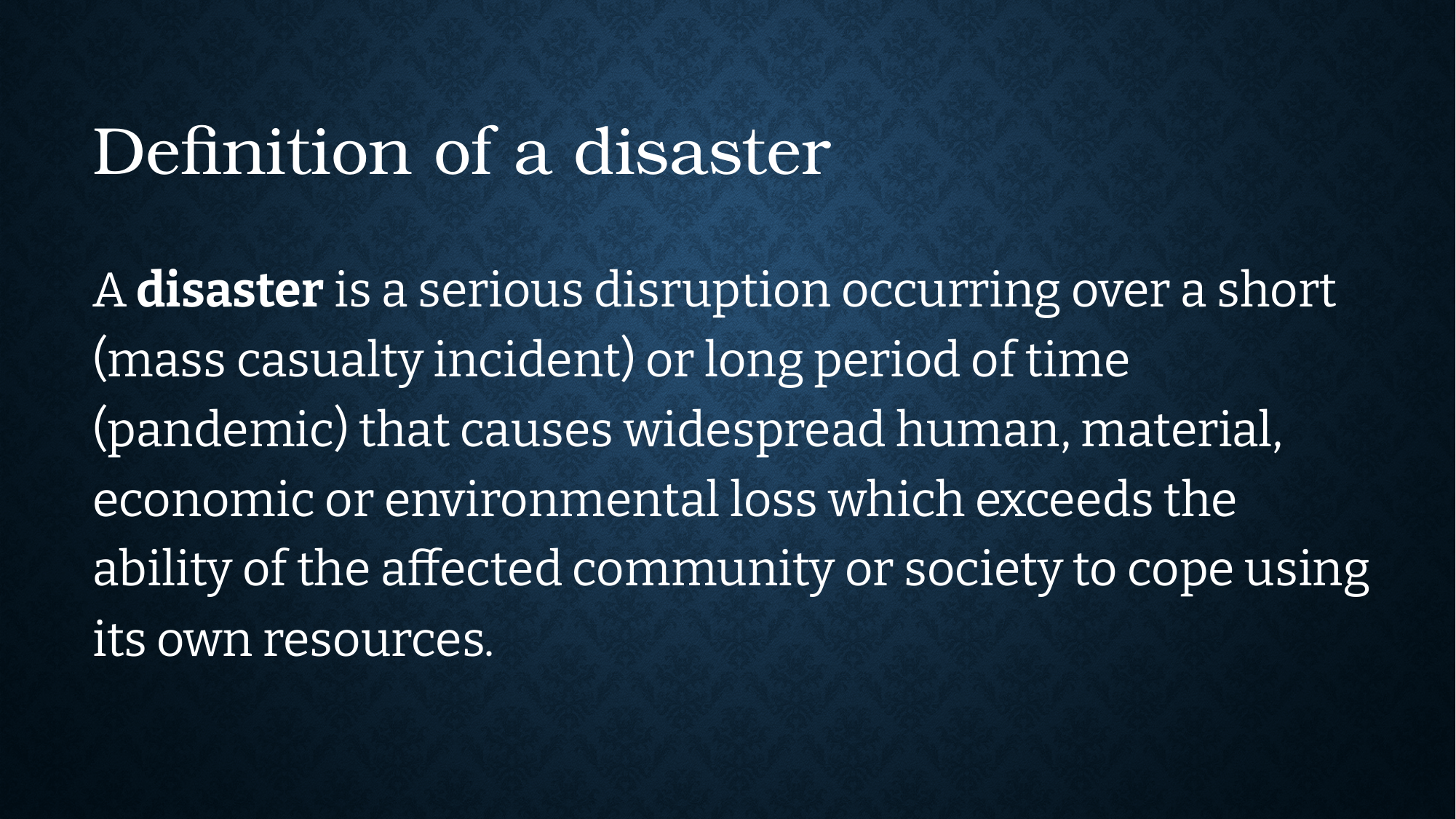

# Definition of a disaster
A disaster is a serious disruption occurring over a short (mass casualty incident) or long period of time (pandemic) that causes widespread human, material, economic or environmental loss which exceeds the ability of the affected community or society to cope using its own resources.